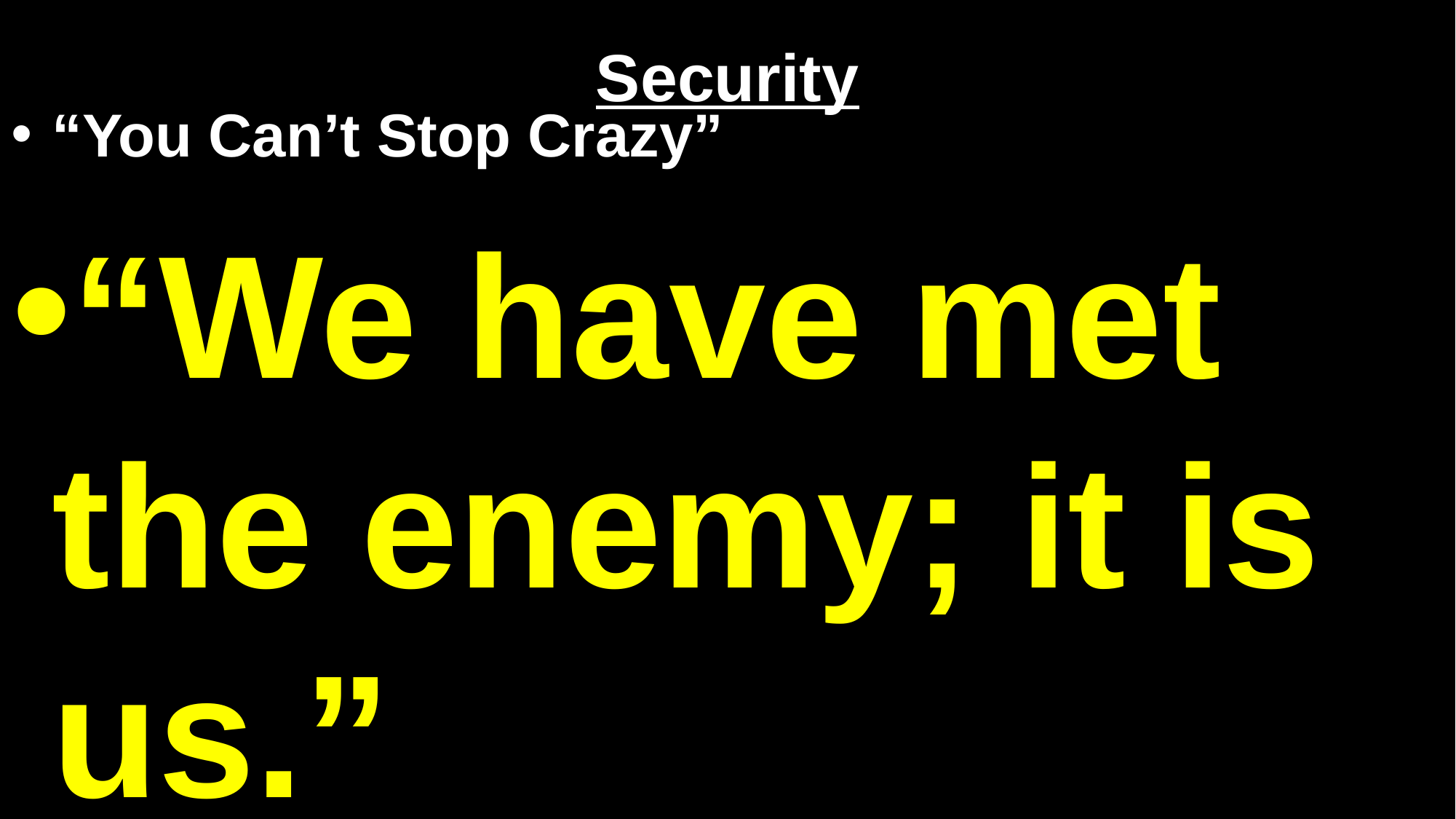

# Security
“You Can’t Stop Crazy”
“We have met the enemy; it is us.”